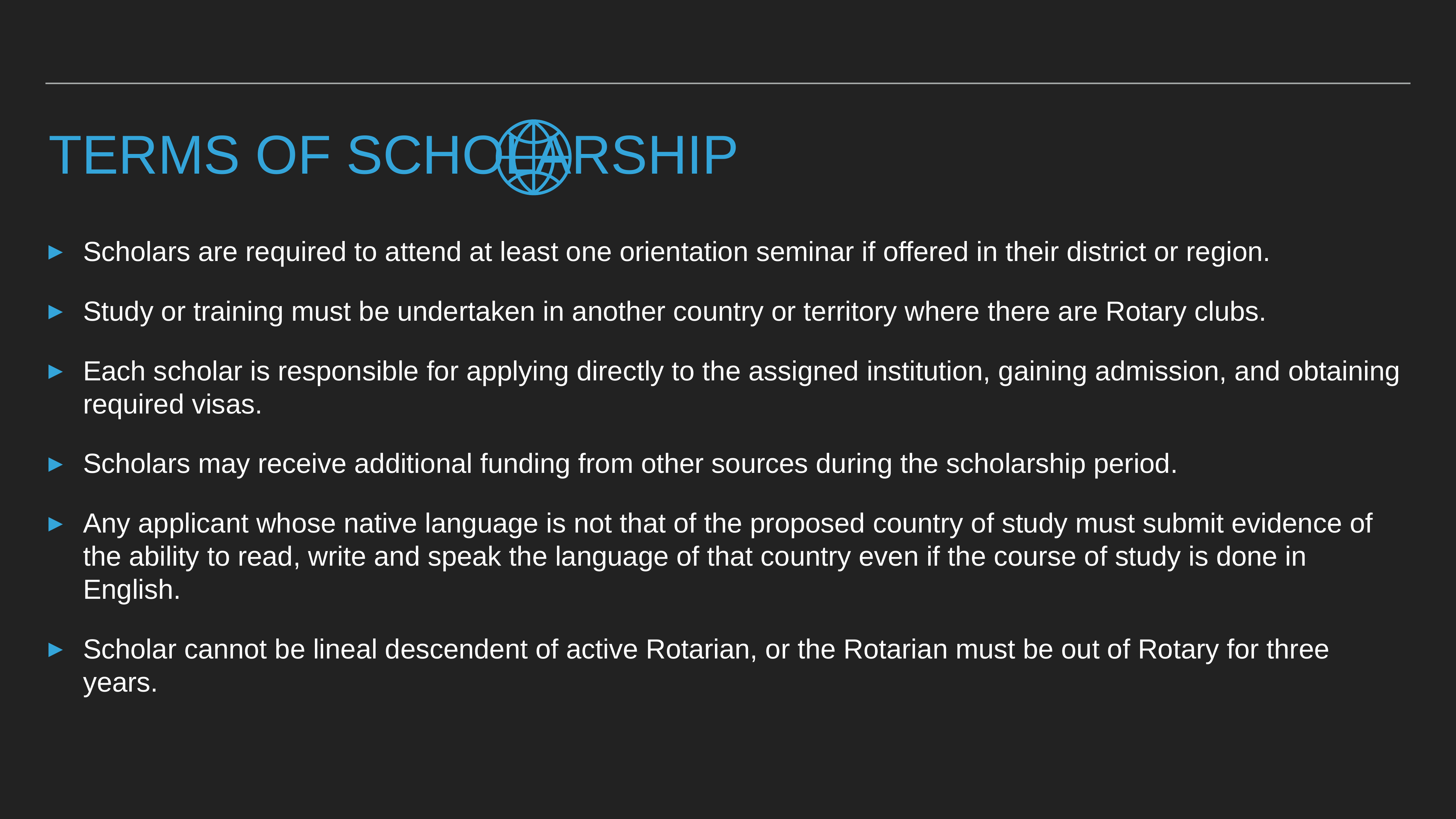

# Terms of Scholarship
Scholars are required to attend at least one orientation seminar if offered in their district or region.
Study or training must be undertaken in another country or territory where there are Rotary clubs.
Each scholar is responsible for applying directly to the assigned institution, gaining admission, and obtaining required visas.
Scholars may receive additional funding from other sources during the scholarship period.
Any applicant whose native language is not that of the proposed country of study must submit evidence of the ability to read, write and speak the language of that country even if the course of study is done in English.
Scholar cannot be lineal descendent of active Rotarian, or the Rotarian must be out of Rotary for three years.